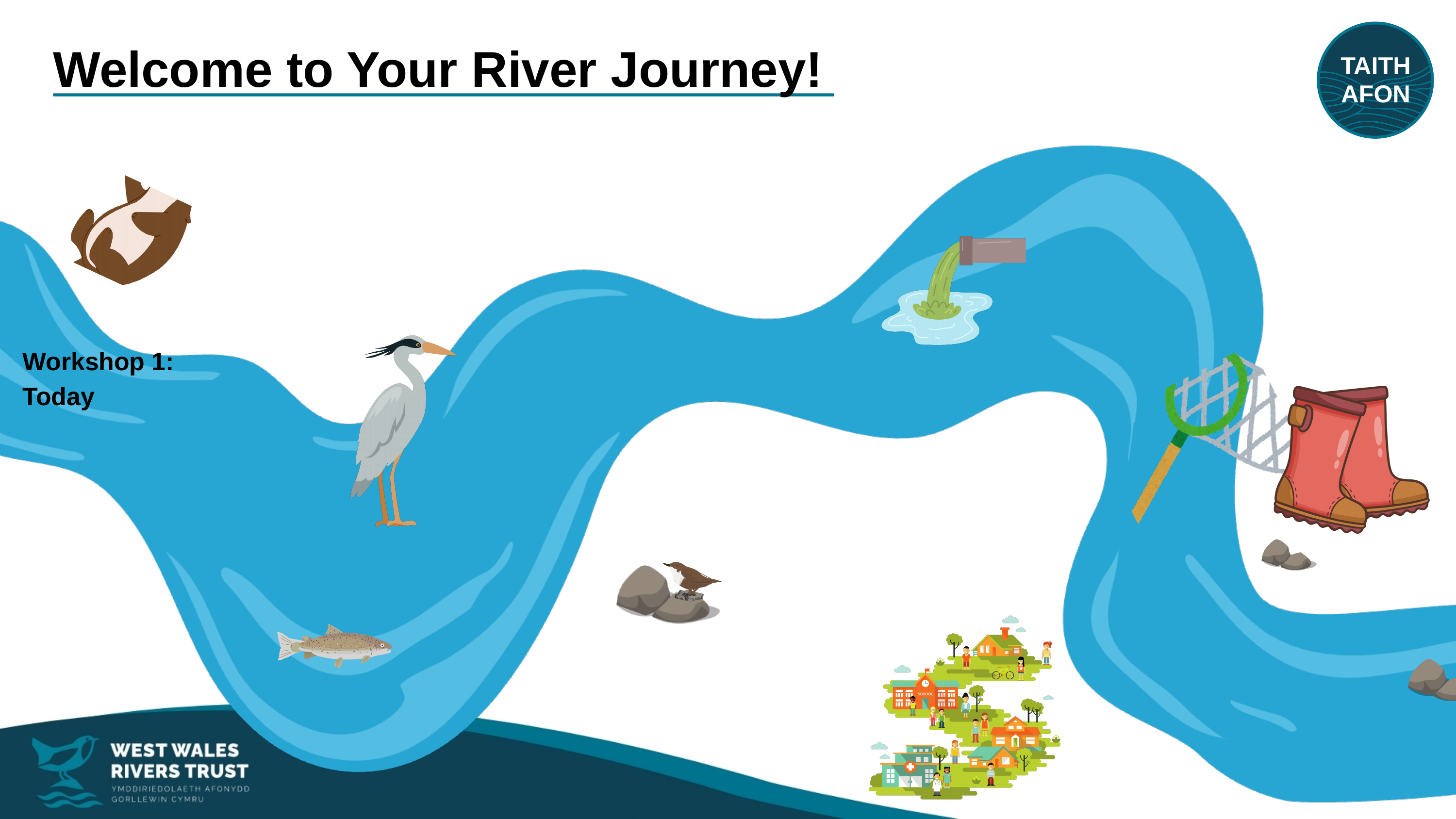

TAITH
AFON

Welcome to Your River Journey!

Workshop 1: Today